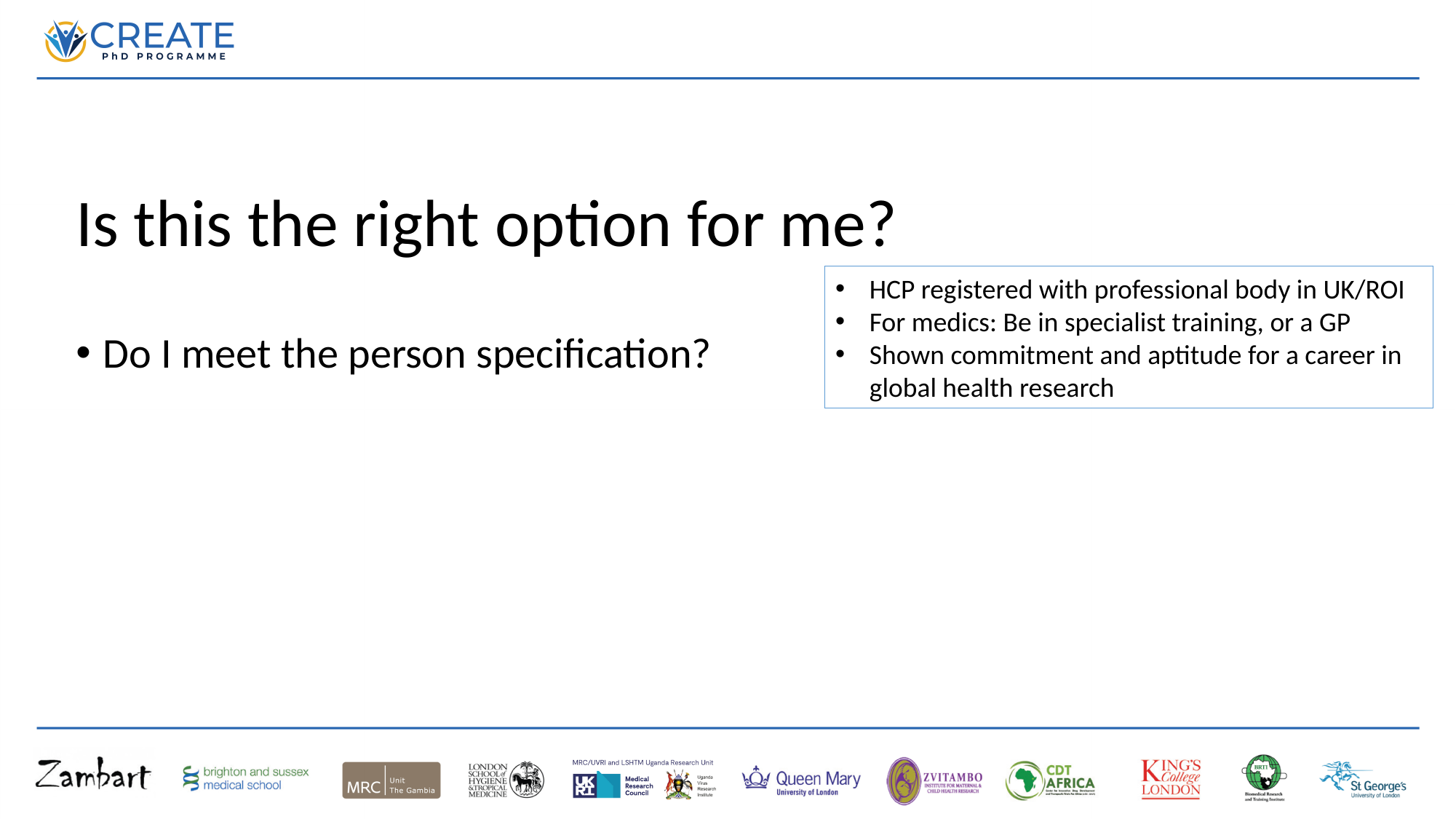

Is this the right option for me?
HCP registered with professional body in UK/ROI
For medics: Be in specialist training, or a GP
Shown commitment and aptitude for a career in global health research
Do I meet the person specification?